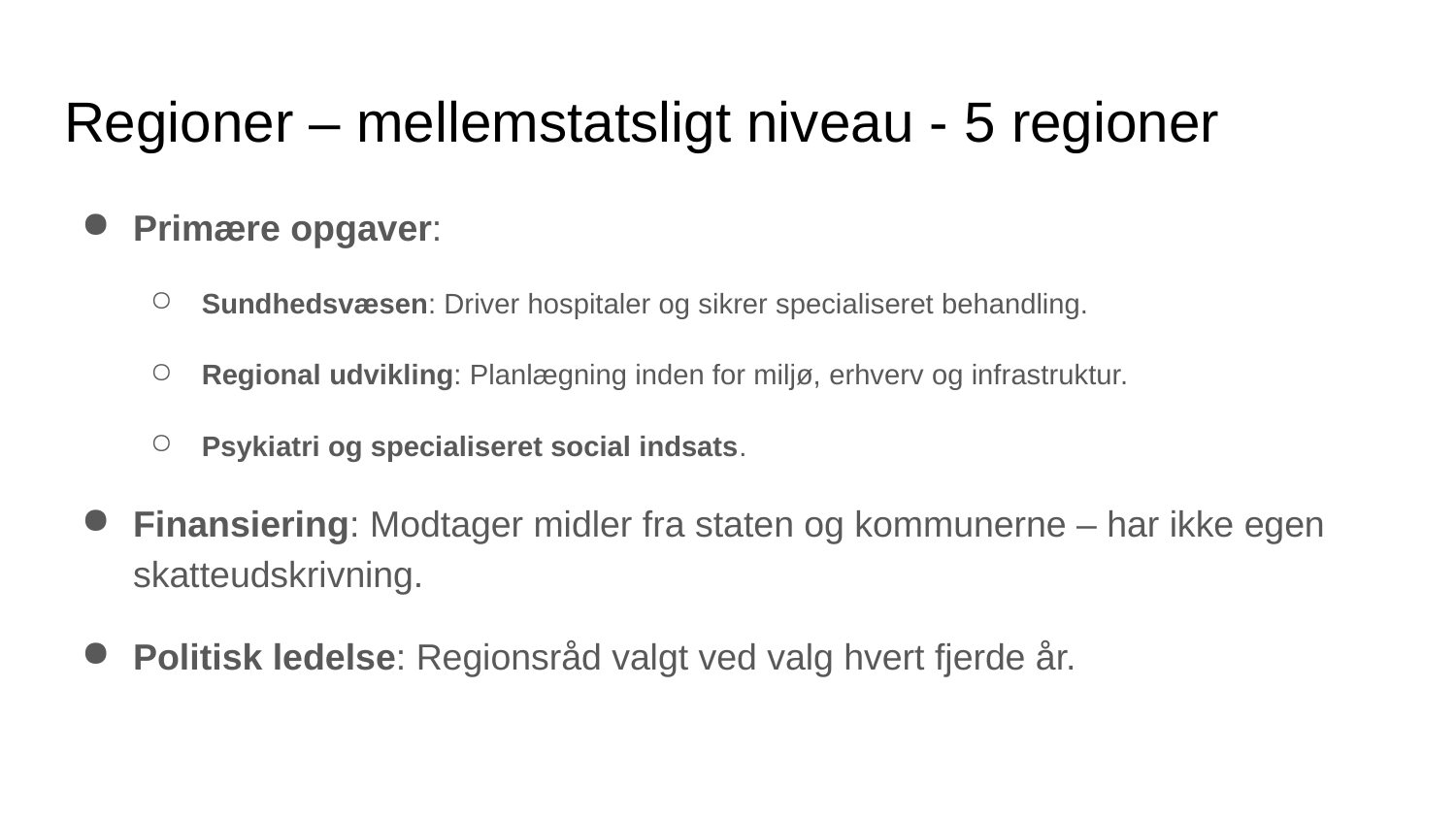

# Regioner – mellemstatsligt niveau - 5 regioner
Primære opgaver:
Sundhedsvæsen: Driver hospitaler og sikrer specialiseret behandling.
Regional udvikling: Planlægning inden for miljø, erhverv og infrastruktur.
Psykiatri og specialiseret social indsats.
Finansiering: Modtager midler fra staten og kommunerne – har ikke egen skatteudskrivning.
Politisk ledelse: Regionsråd valgt ved valg hvert fjerde år.